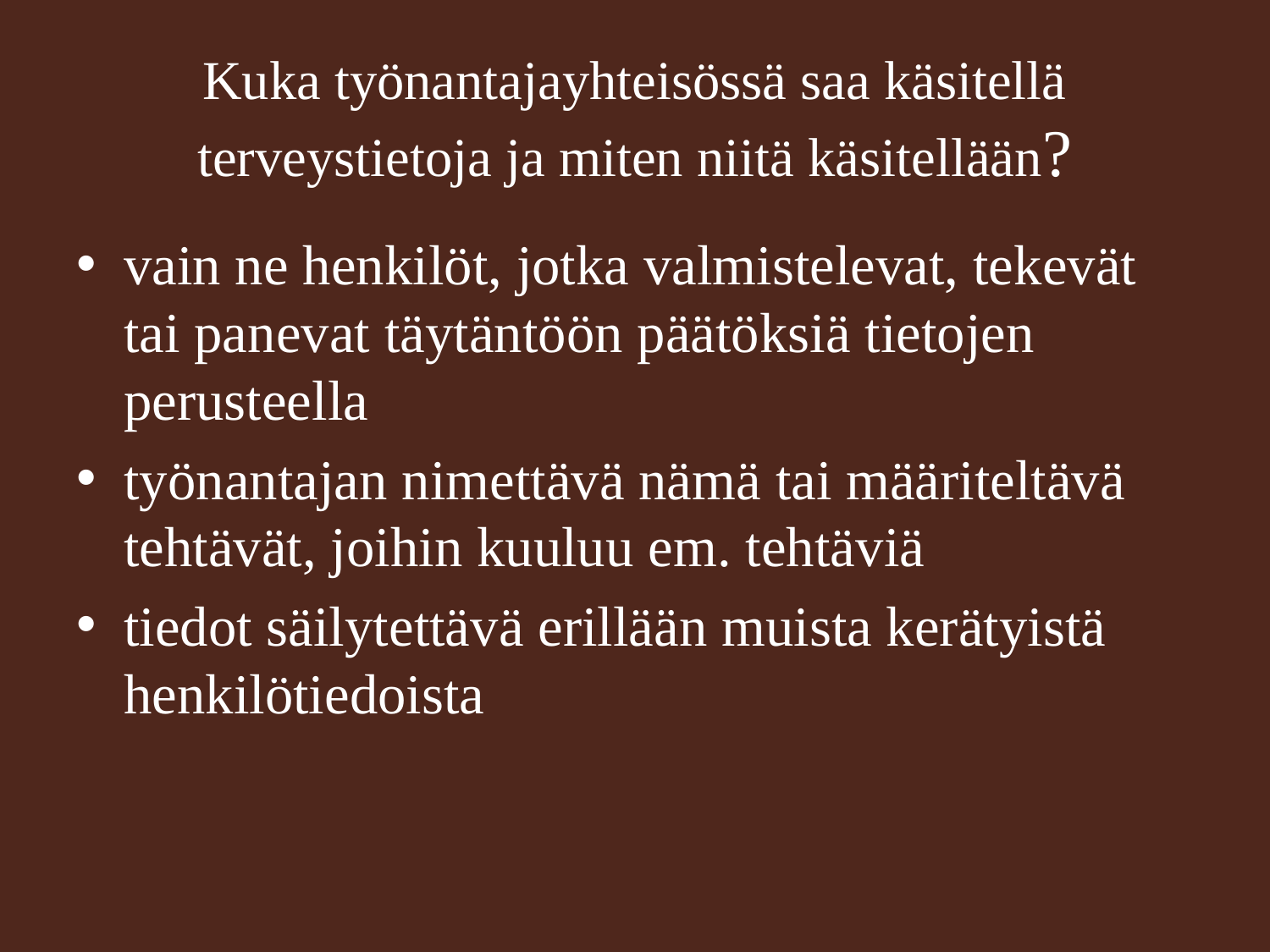

# Kuka työnantajayhteisössä saa käsitellä terveystietoja ja miten niitä käsitellään?
vain ne henkilöt, jotka valmistelevat, tekevät  tai panevat täytäntöön päätöksiä tietojen perusteella
työnantajan nimettävä nämä tai määriteltävä tehtävät, joihin kuuluu em. tehtäviä
tiedot säilytettävä erillään muista kerätyistä henkilötiedoista